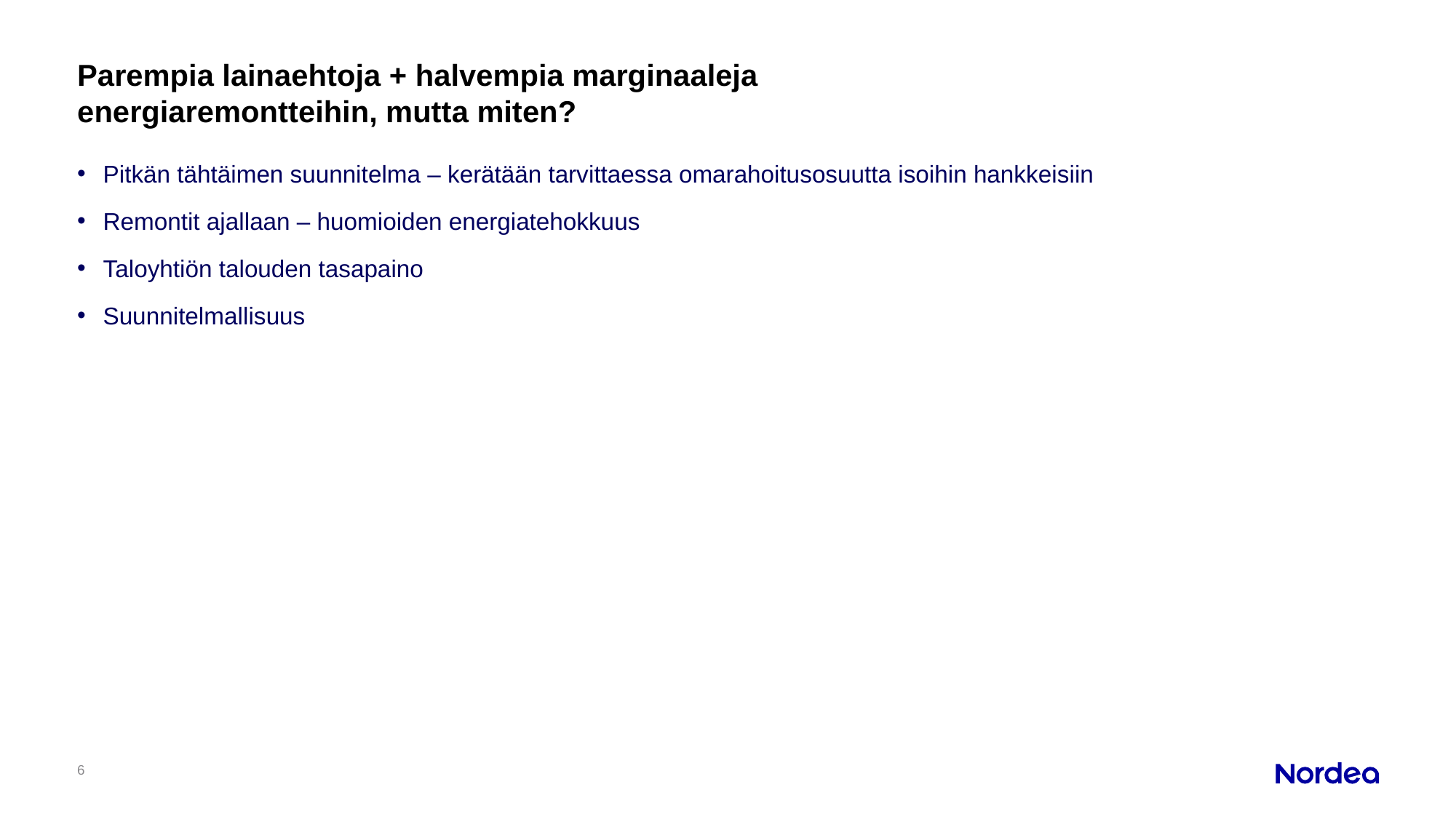

# Parempia lainaehtoja + halvempia marginaaleja energiaremontteihin, mutta miten?
Pitkän tähtäimen suunnitelma – kerätään tarvittaessa omarahoitusosuutta isoihin hankkeisiin
Remontit ajallaan – huomioiden energiatehokkuus
Taloyhtiön talouden tasapaino
Suunnitelmallisuus
6